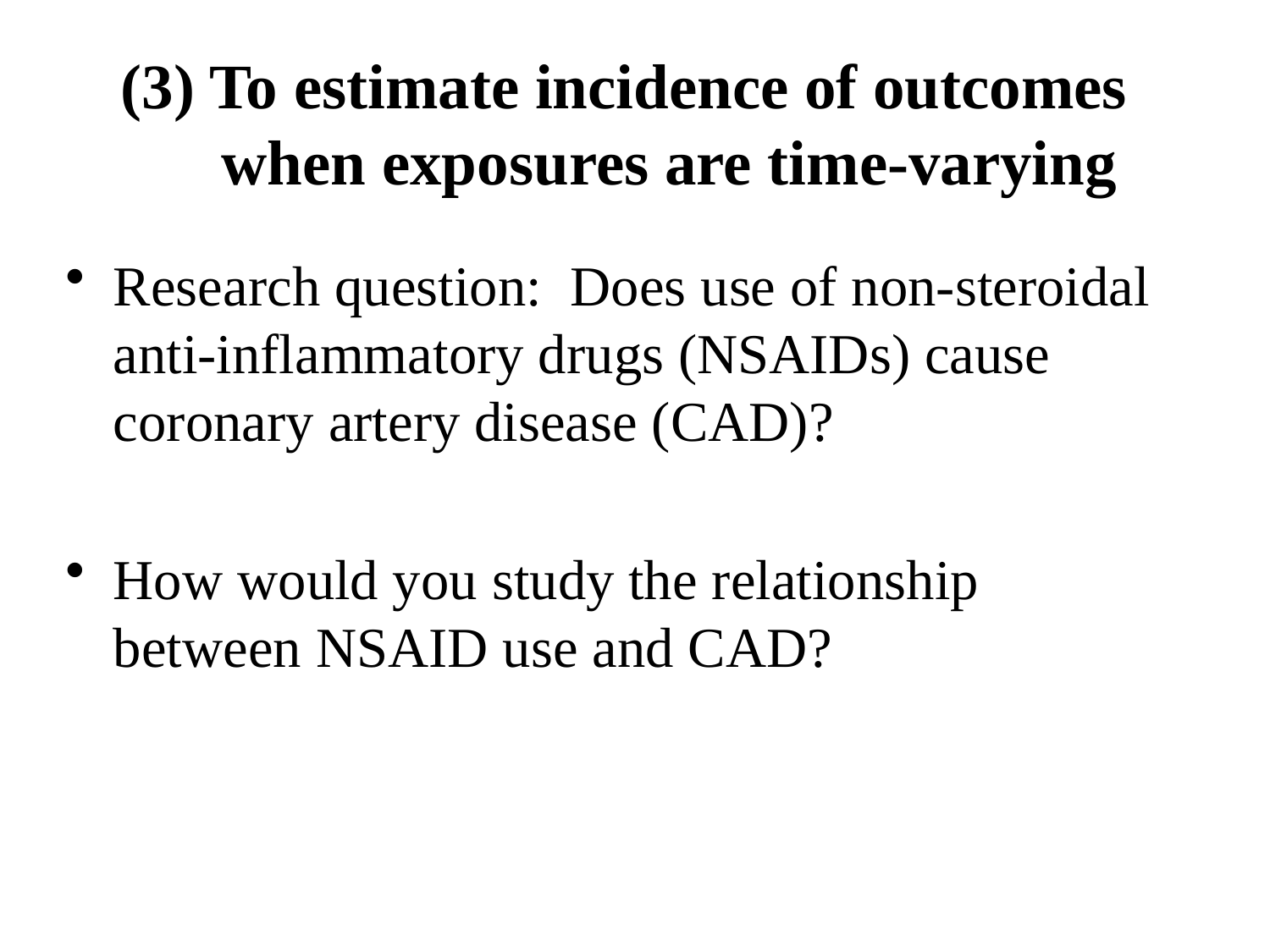

# (3) To estimate incidence of outcomes when exposures are time-varying
Research question:  Does use of non-steroidal anti-inflammatory drugs (NSAIDs) cause coronary artery disease (CAD)?

How would you study the relationship between NSAID use and CAD?